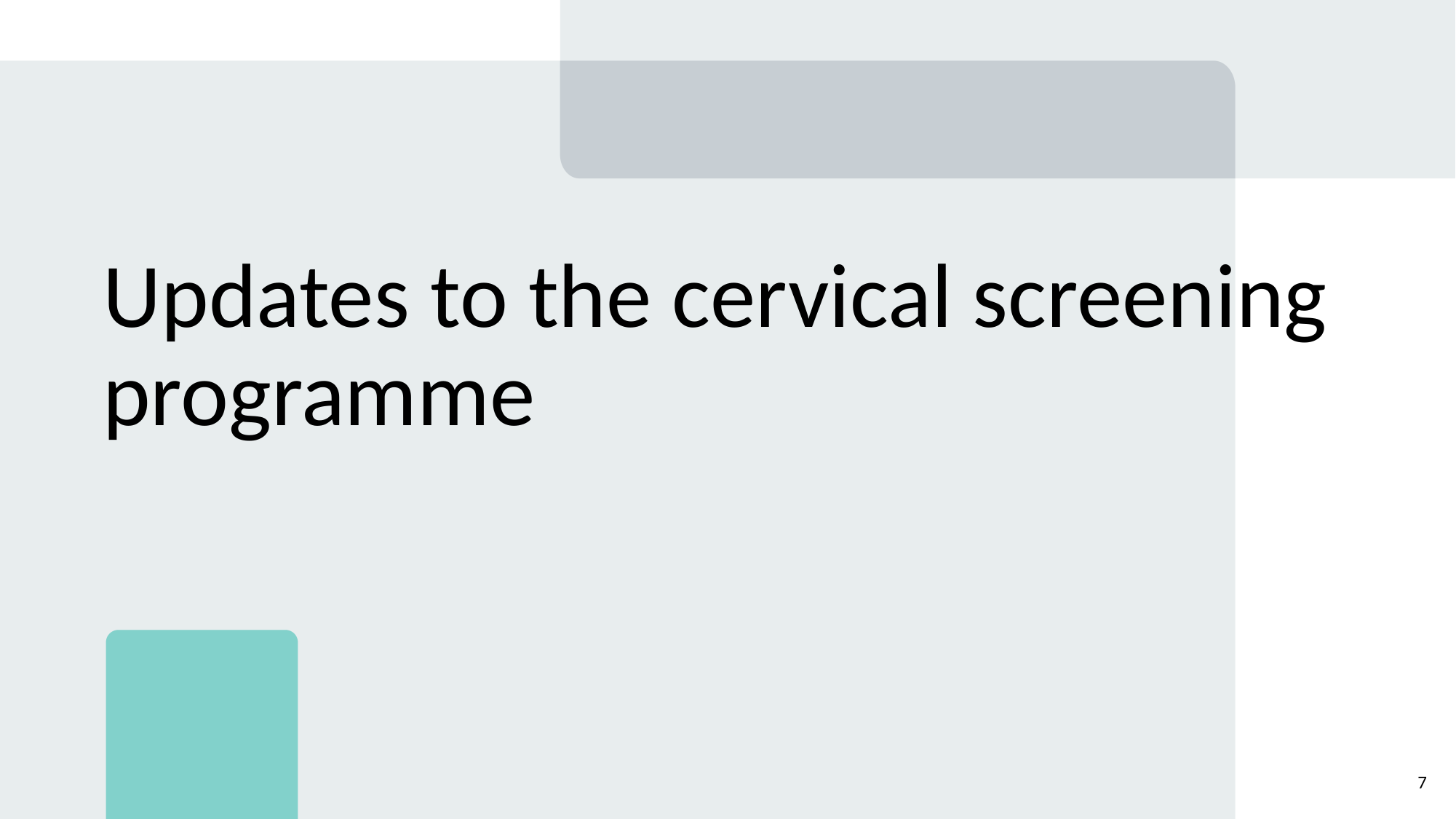

# Updates to the cervical screening programme